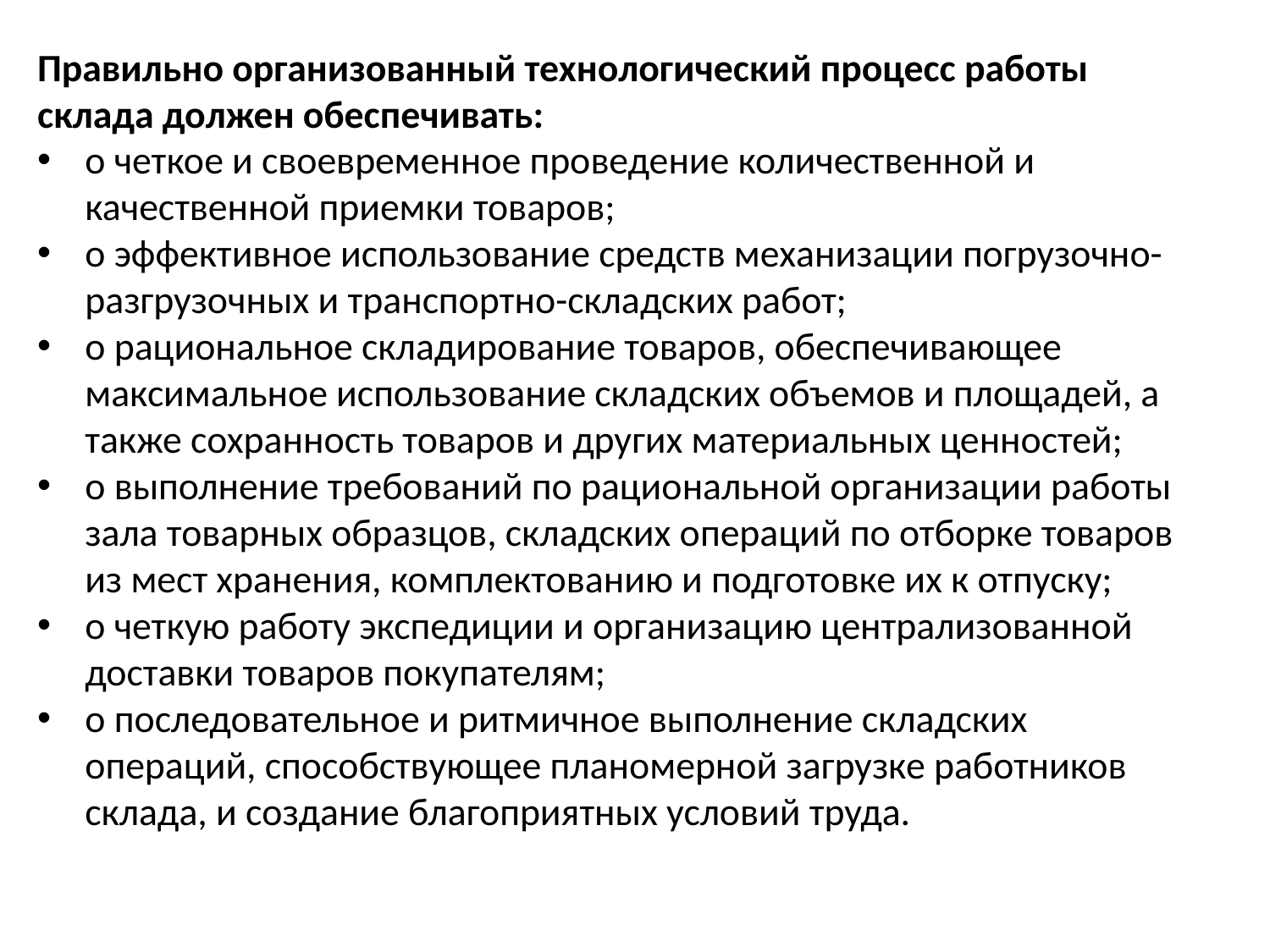

Правильно организованный технологический процесс работы склада должен обеспечивать:
o четкое и своевременное проведение количественной и качественной приемки товаров;
o эффективное использование средств механизации погрузочно-разгрузочных и транспортно-складских работ;
o рациональное складирование товаров, обеспечивающее максимальное использование складских объемов и площадей, а также сохранность товаров и других материальных ценностей;
o выполнение требований по рациональной организации работы зала товарных образцов, складских операций по отборке товаров из мест хранения, комплектованию и подготовке их к отпуску;
o четкую работу экспедиции и организацию централизованной доставки товаров покупателям;
o последовательное и ритмичное выполнение складских операций, способствующее планомерной загрузке работников склада, и создание благоприятных условий труда.